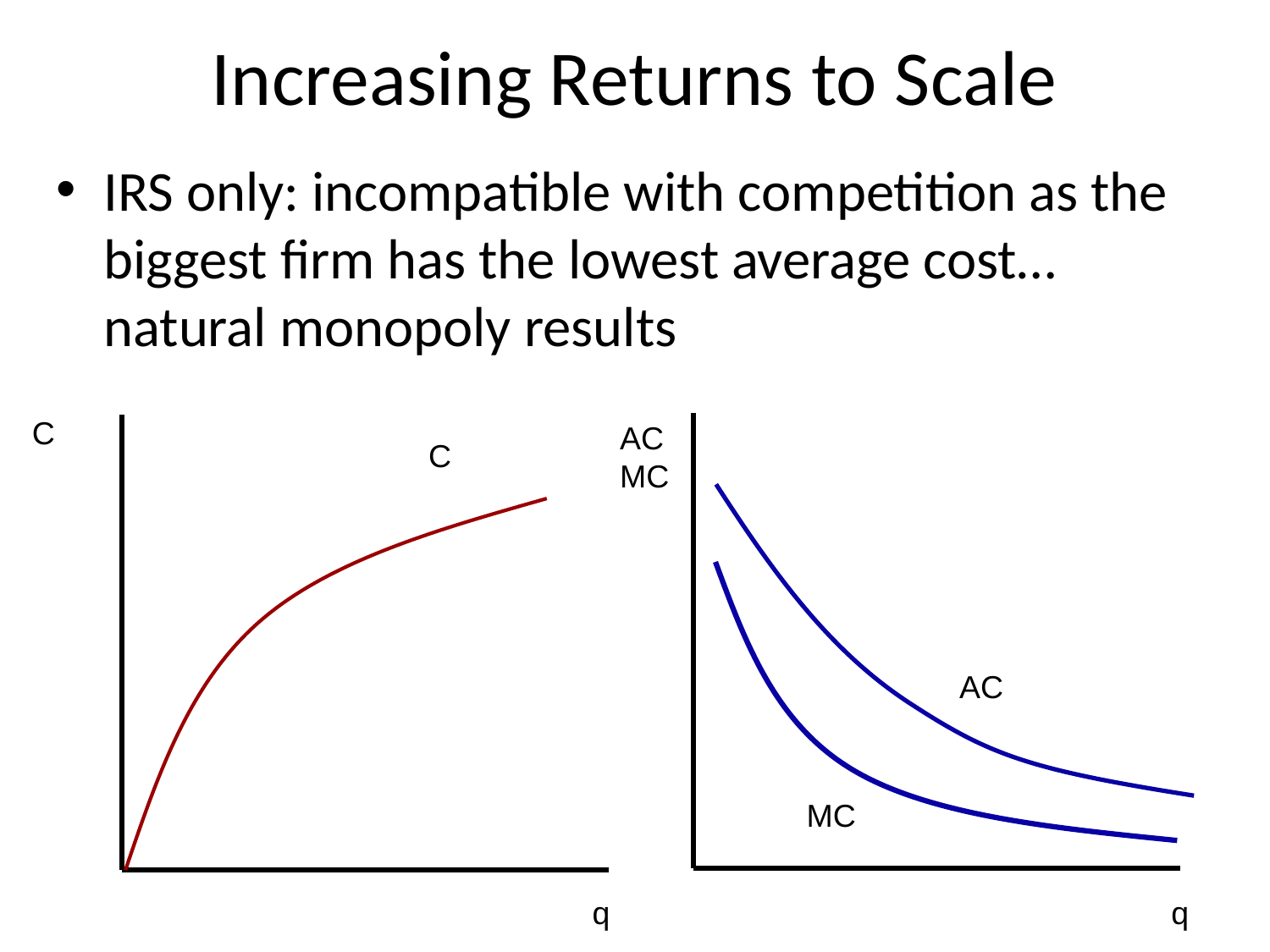

# Increasing Returns to Scale
IRS only: incompatible with competition as the biggest firm has the lowest average cost… natural monopoly results
C
AC
MC
C

AC
MC
q
q